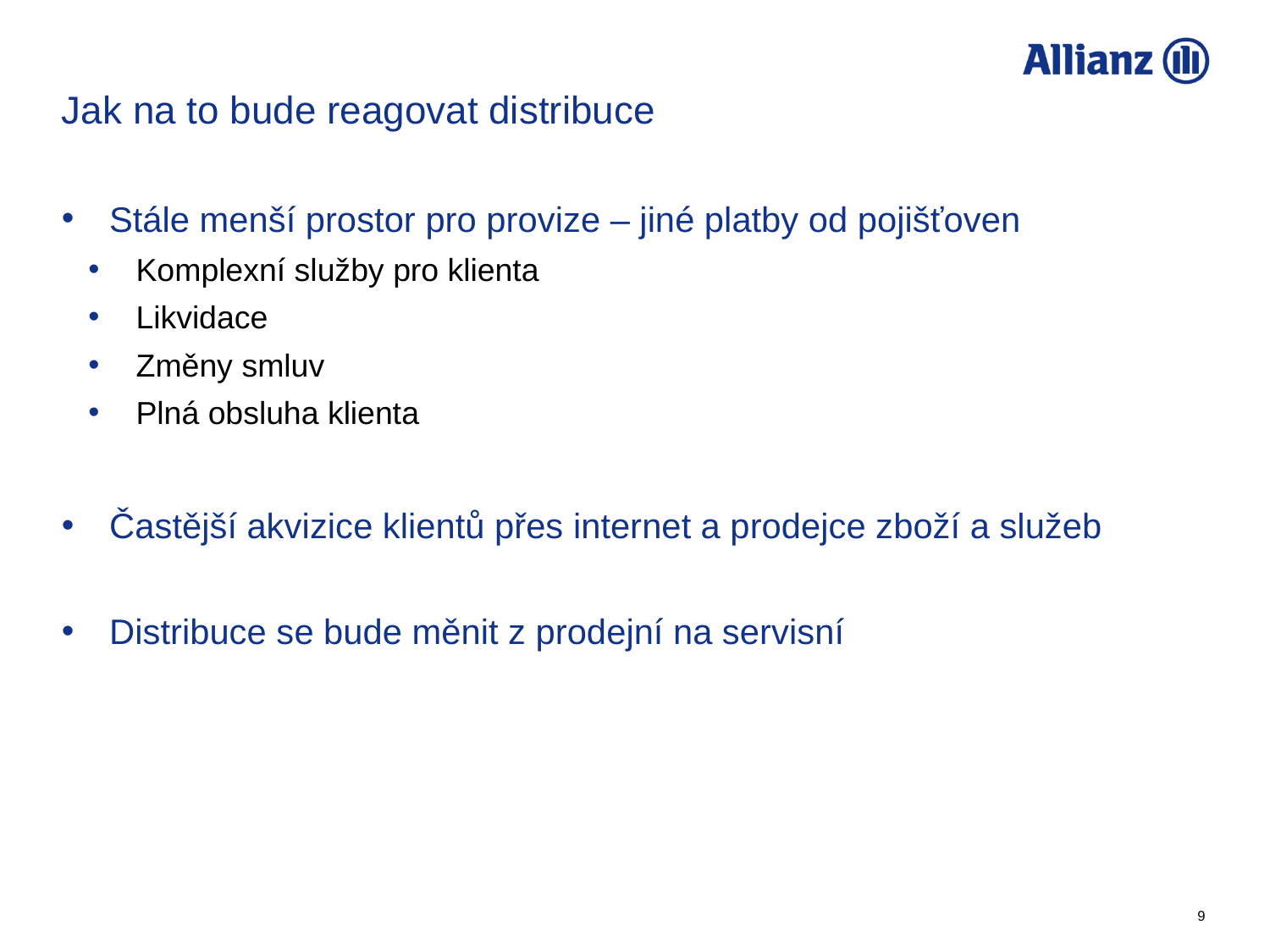

# Jak na to bude reagovat distribuce
Stále menší prostor pro provize – jiné platby od pojišťoven
Komplexní služby pro klienta
Likvidace
Změny smluv
Plná obsluha klienta

Častější akvizice klientů přes internet a prodejce zboží a služeb

Distribuce se bude měnit z prodejní na servisní